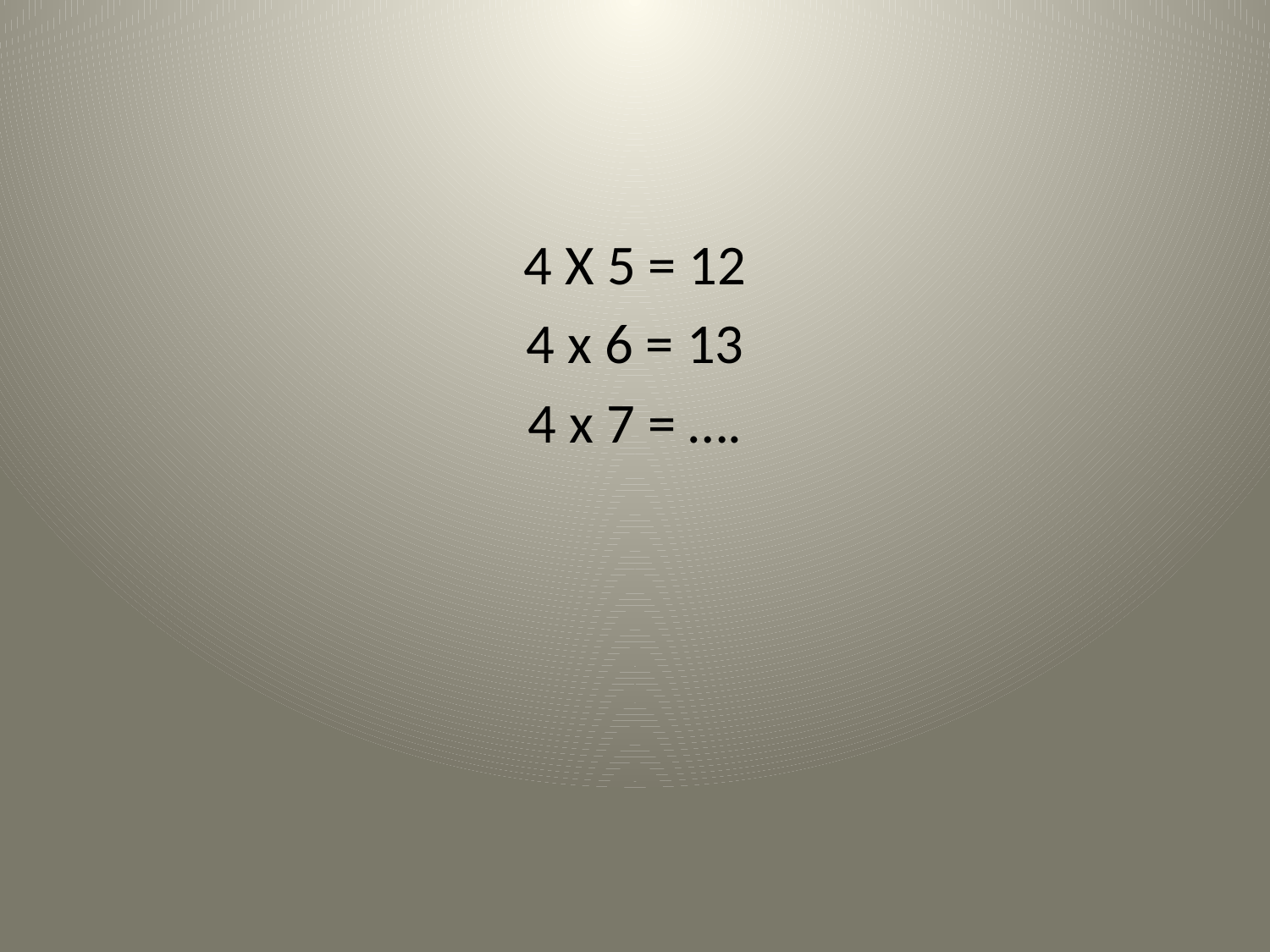

#
4 X 5 = 12
4 x 6 = 13
4 x 7 = ….